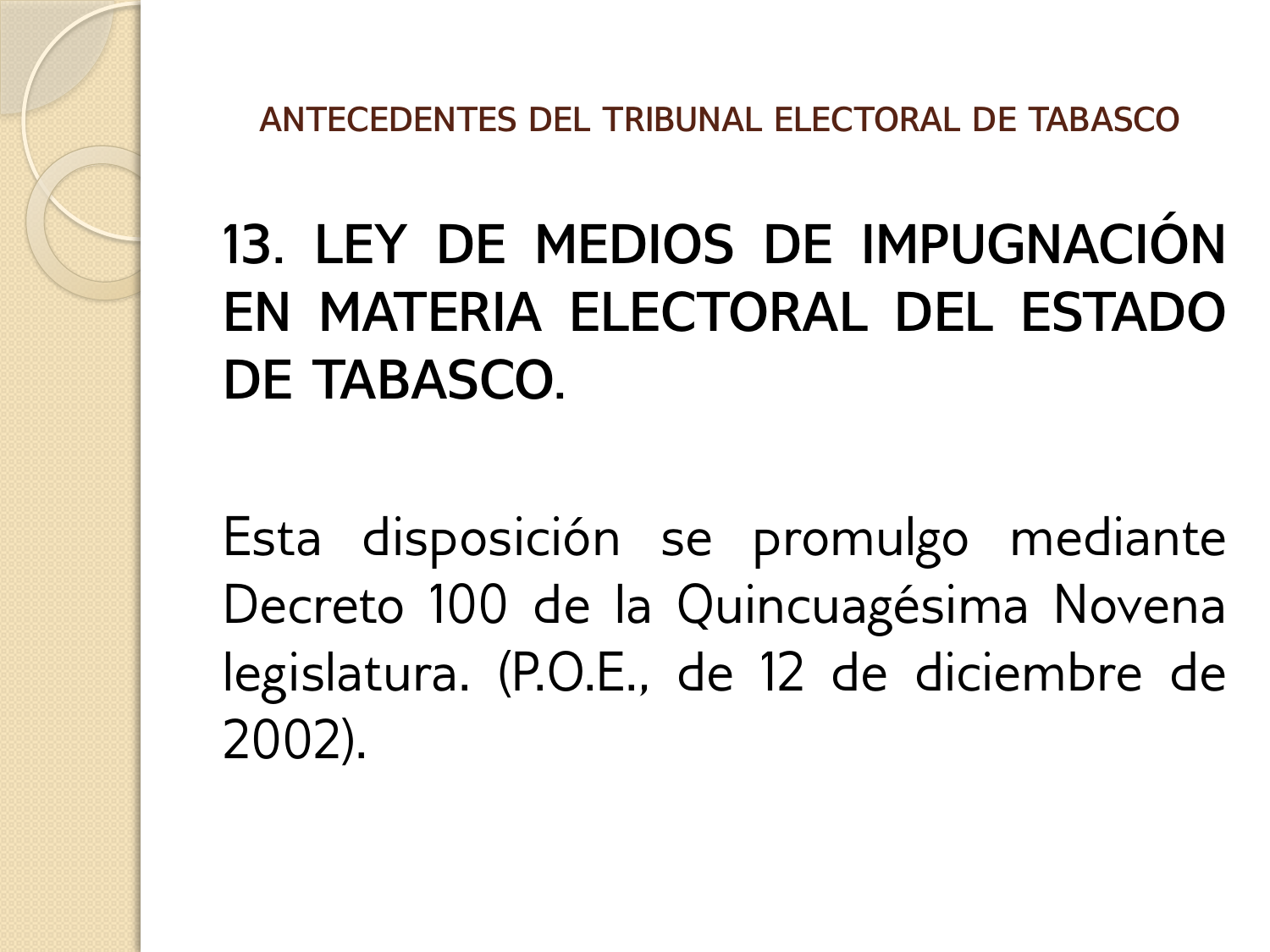

# ANTECEDENTES DEL TRIBUNAL ELECTORAL DE TABASCO
13. LEY DE MEDIOS DE IMPUGNACIÓN EN MATERIA ELECTORAL DEL ESTADO DE TABASCO.

Esta disposición se promulgo mediante Decreto 100 de la Quincuagésima Novena legislatura. (P.O.E., de 12 de diciembre de 2002).